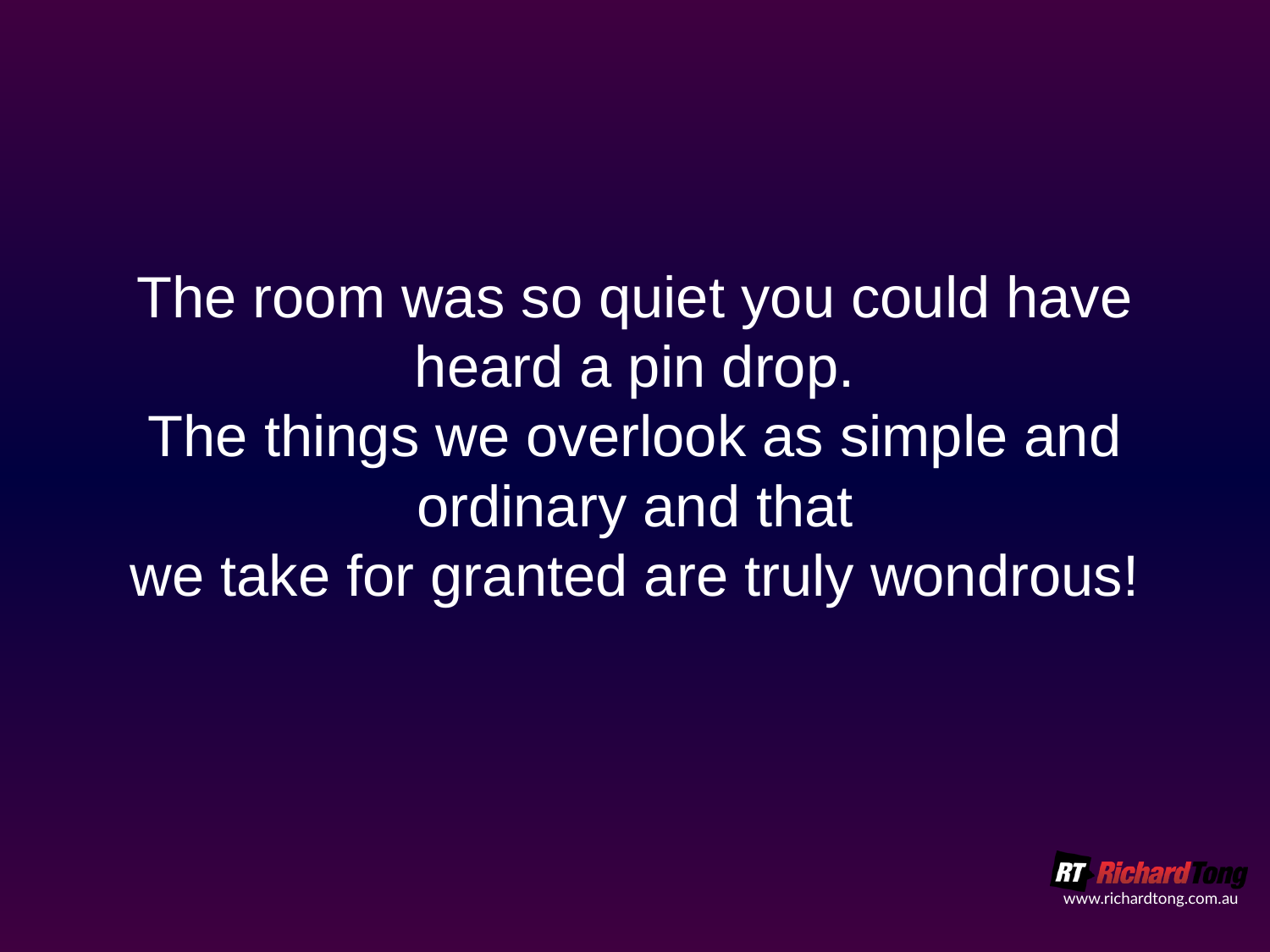

# The room was so quiet you could have heard a pin drop. The things we overlook as simple and ordinary and that we take for granted are truly wondrous!